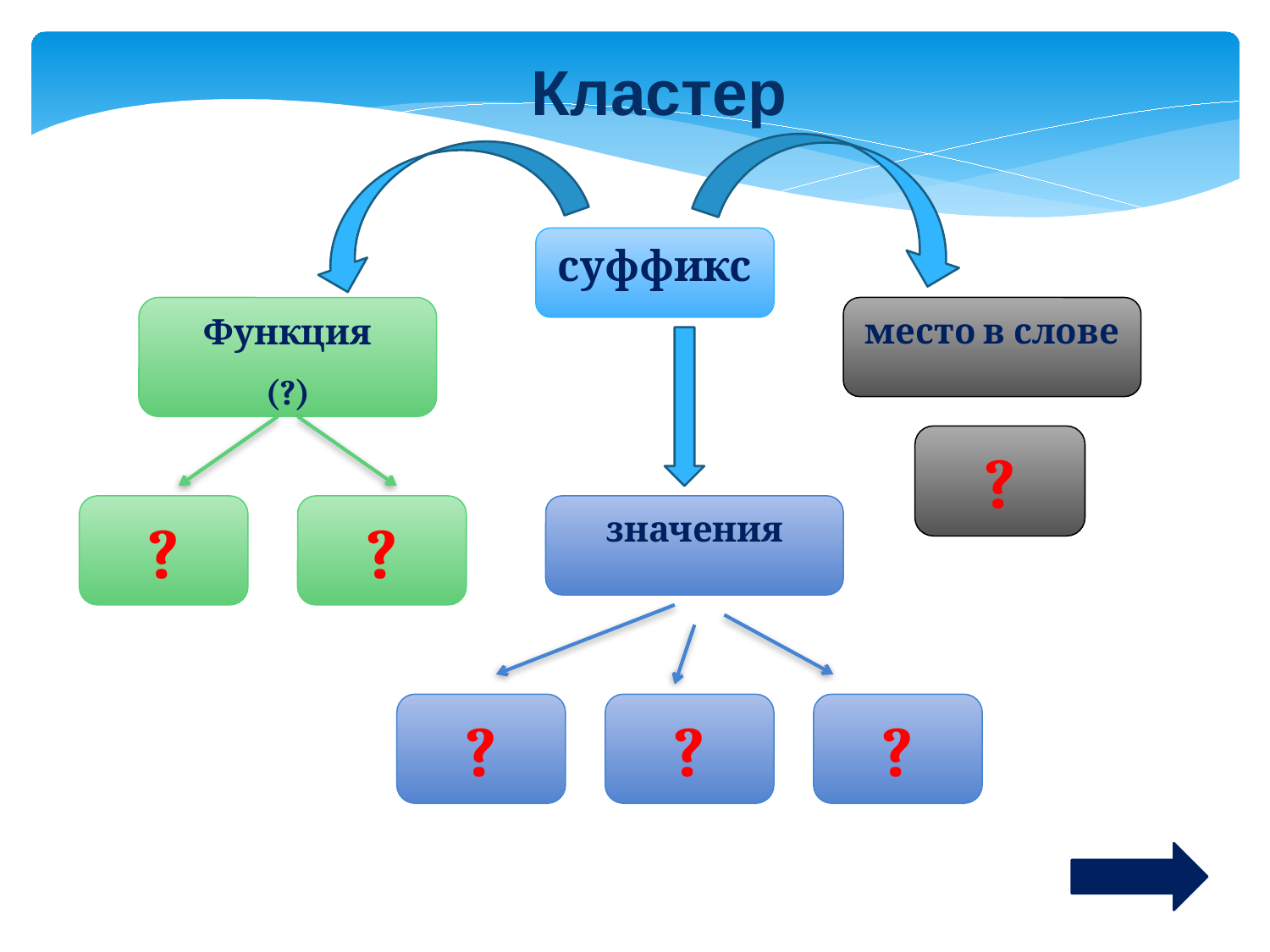

Кластер

суффикс
Функция
(?)
место в слове

?
?
?
значения
?
?
?